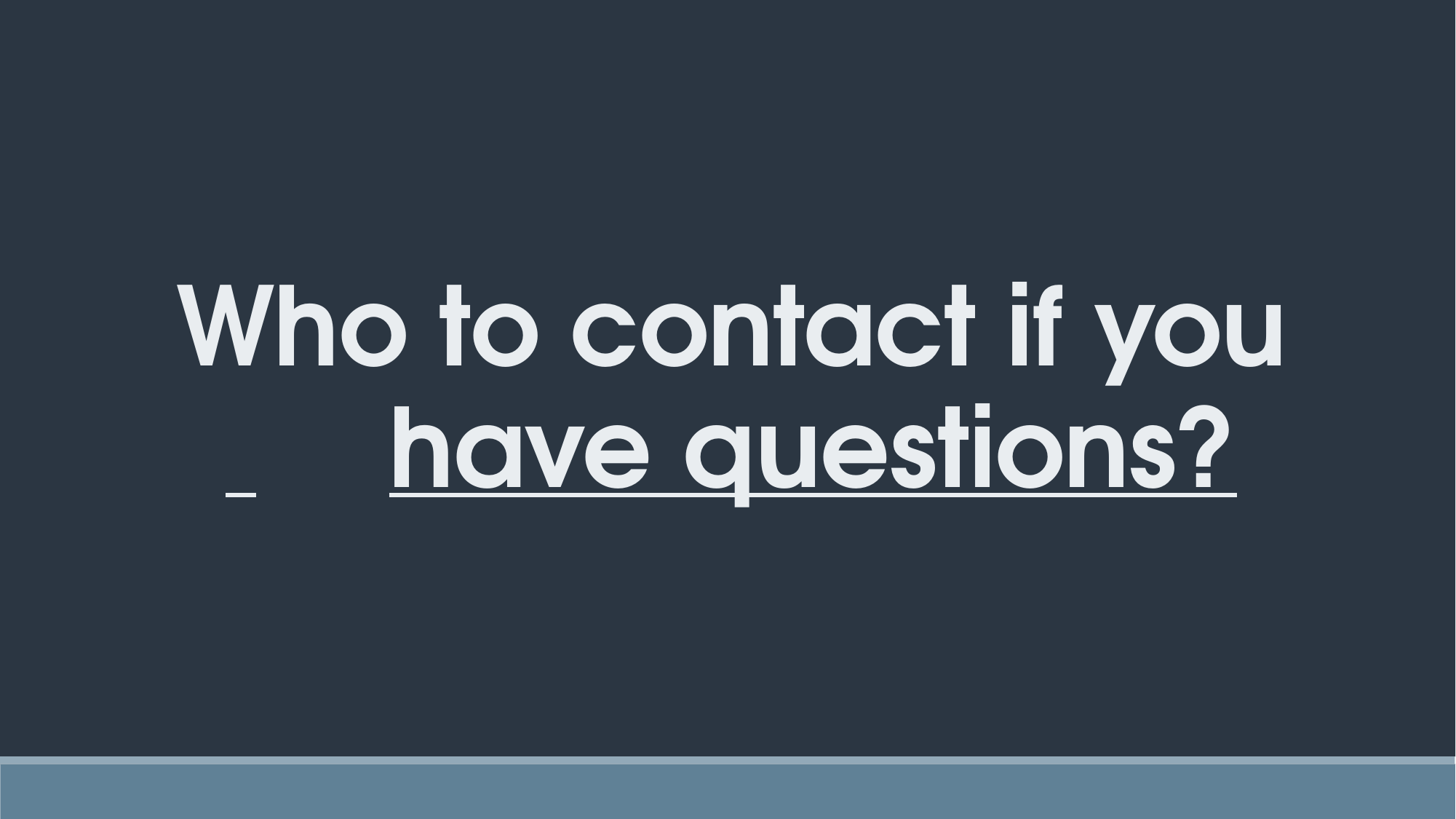

# Who to contact if you
 	have questions?